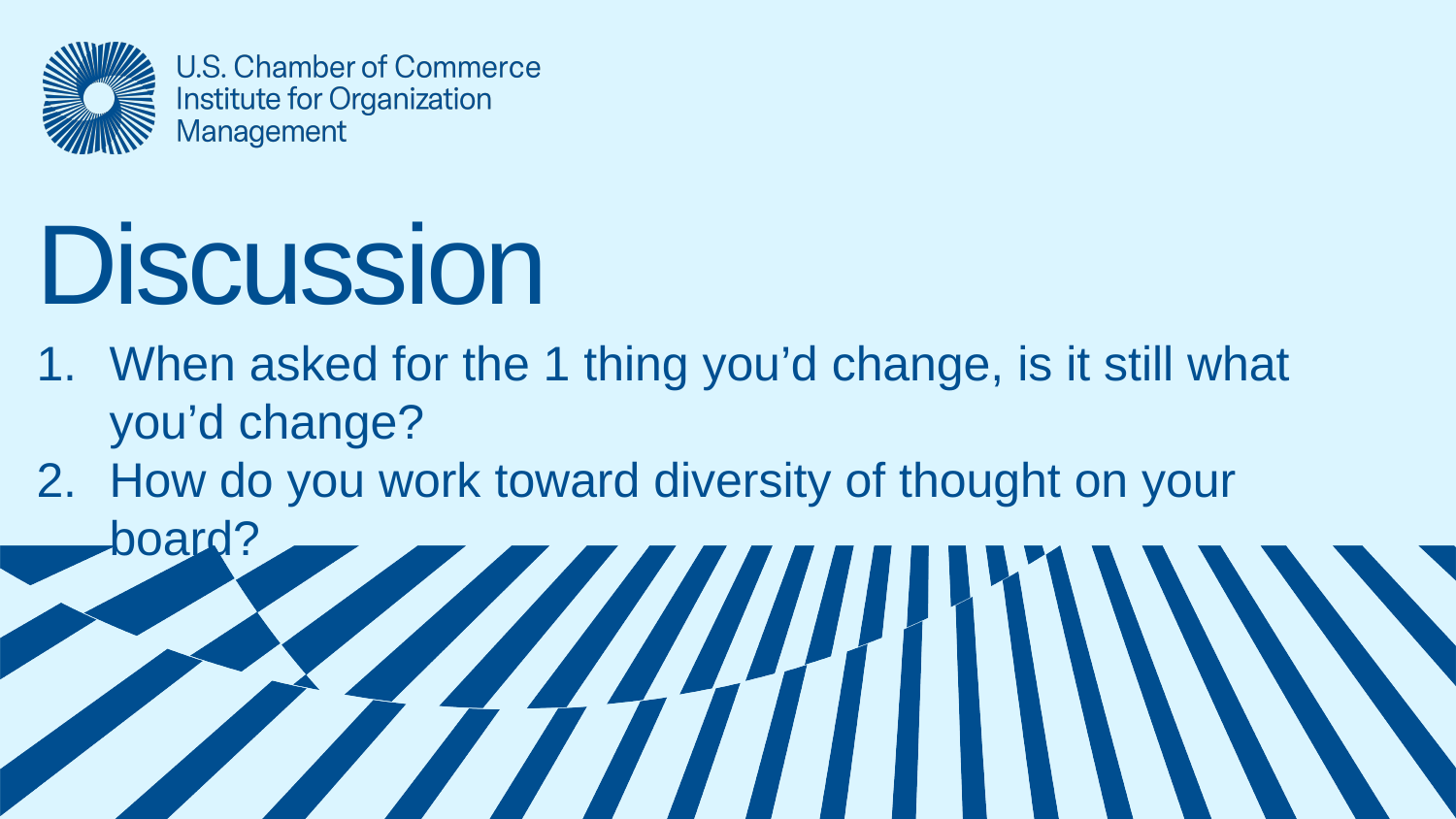

# Discussion
When asked for the 1 thing you’d change, is it still what you’d change?
How do you work toward diversity of thought on your board?